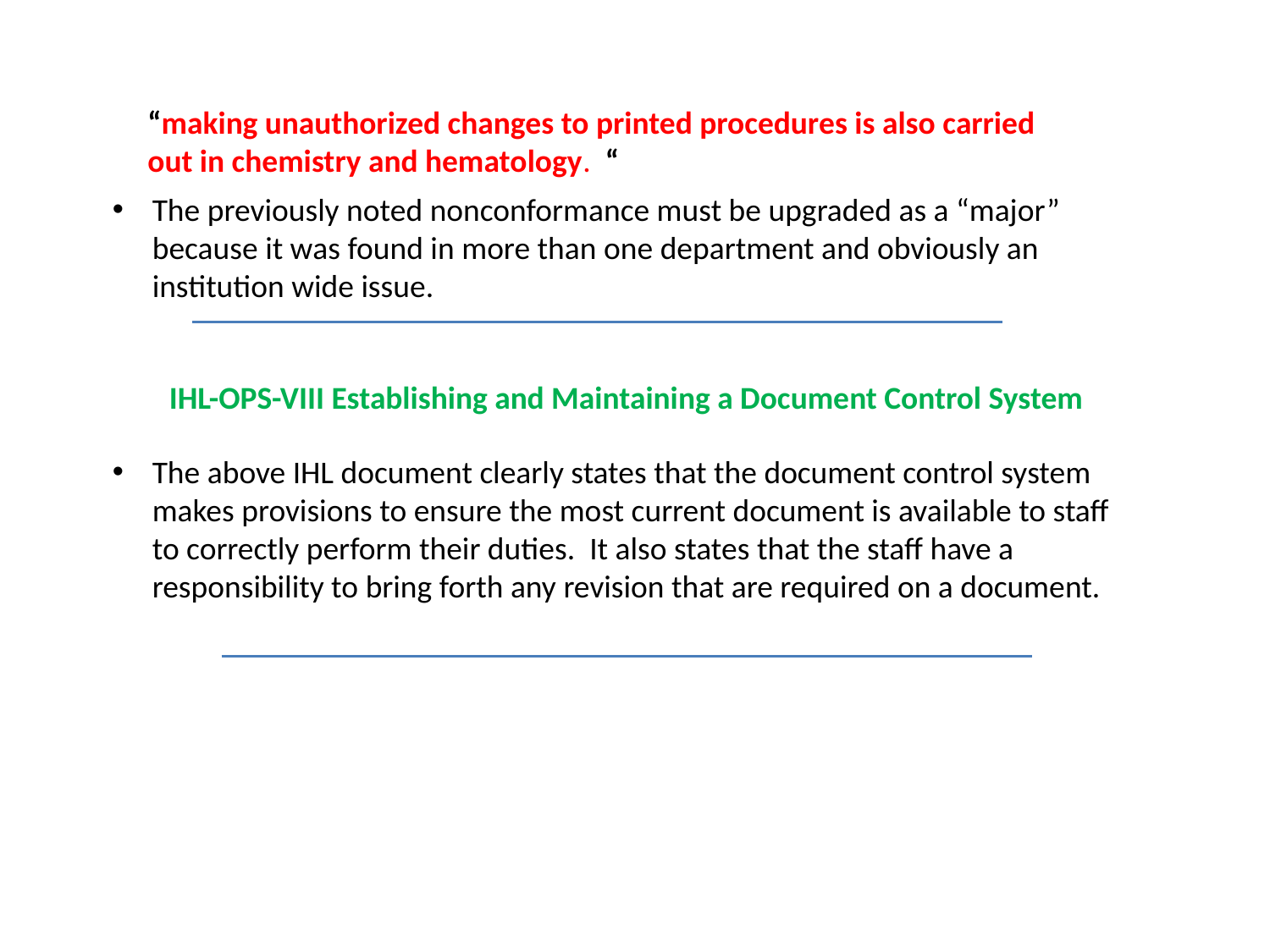

“making unauthorized changes to printed procedures is also carried out in chemistry and hematology.  “
The previously noted nonconformance must be upgraded as a “major” because it was found in more than one department and obviously an institution wide issue.
IHL-OPS-VIII Establishing and Maintaining a Document Control System
The above IHL document clearly states that the document control system makes provisions to ensure the most current document is available to staff to correctly perform their duties.  It also states that the staff have a responsibility to bring forth any revision that are required on a document.